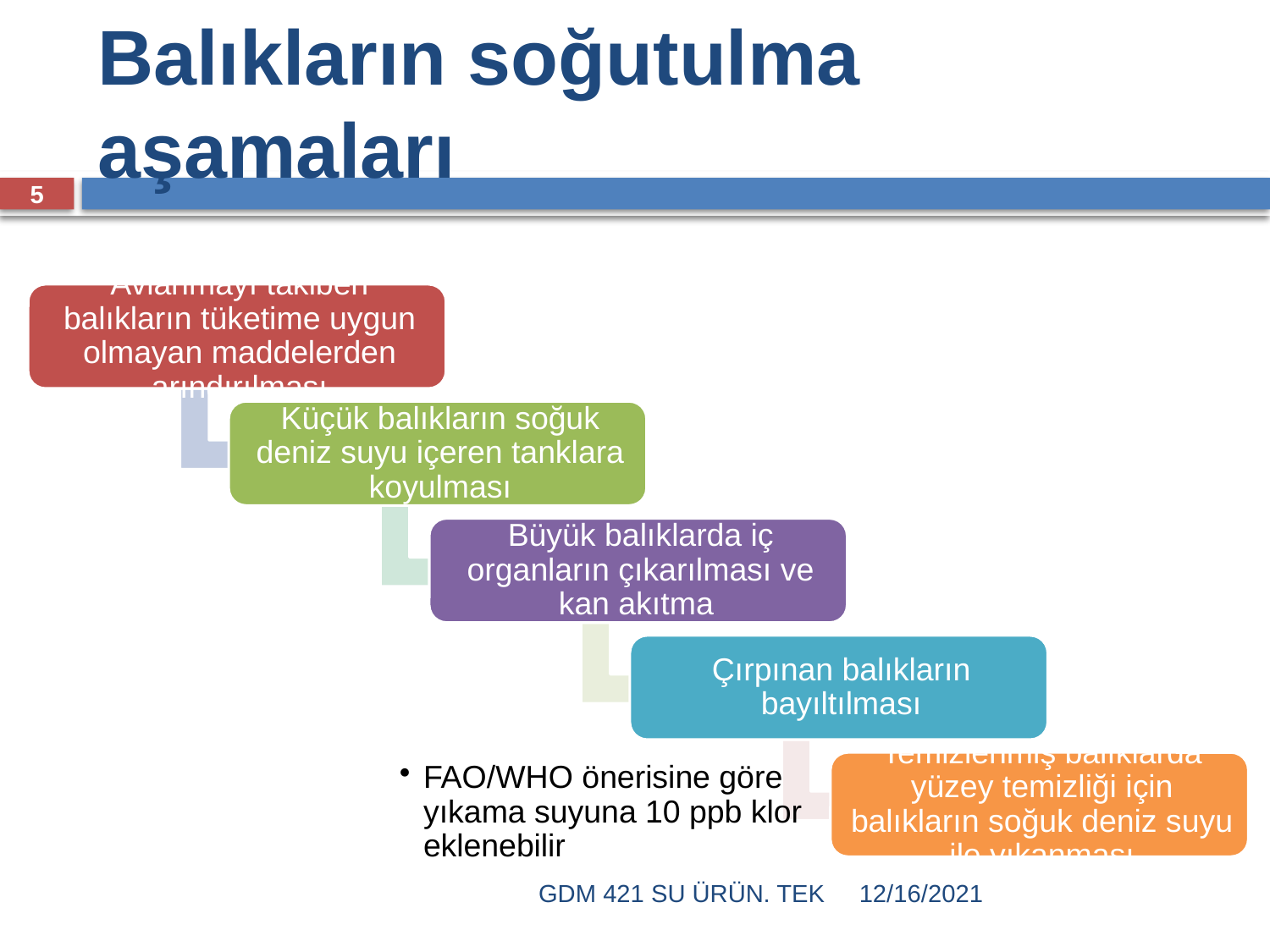

# Balıkların soğutulma aşamaları
5
Avlanmayı takiben balıkların tüketime uygun olmayan maddelerden arındırılması
Küçük balıkların soğuk deniz suyu içeren tanklara koyulması
Büyük balıklarda iç organların çıkarılması ve kan akıtma
Çırpınan balıkların bayıltılması
FAO/WHO önerisine göre yıkama suyuna 10 ppb klor eklenebilir
Temizlenmiş balıklarda yüzey temizliği için balıkların soğuk deniz suyu ile yıkanması
GDM 421 SU ÜRÜN. TEK
12/16/2021